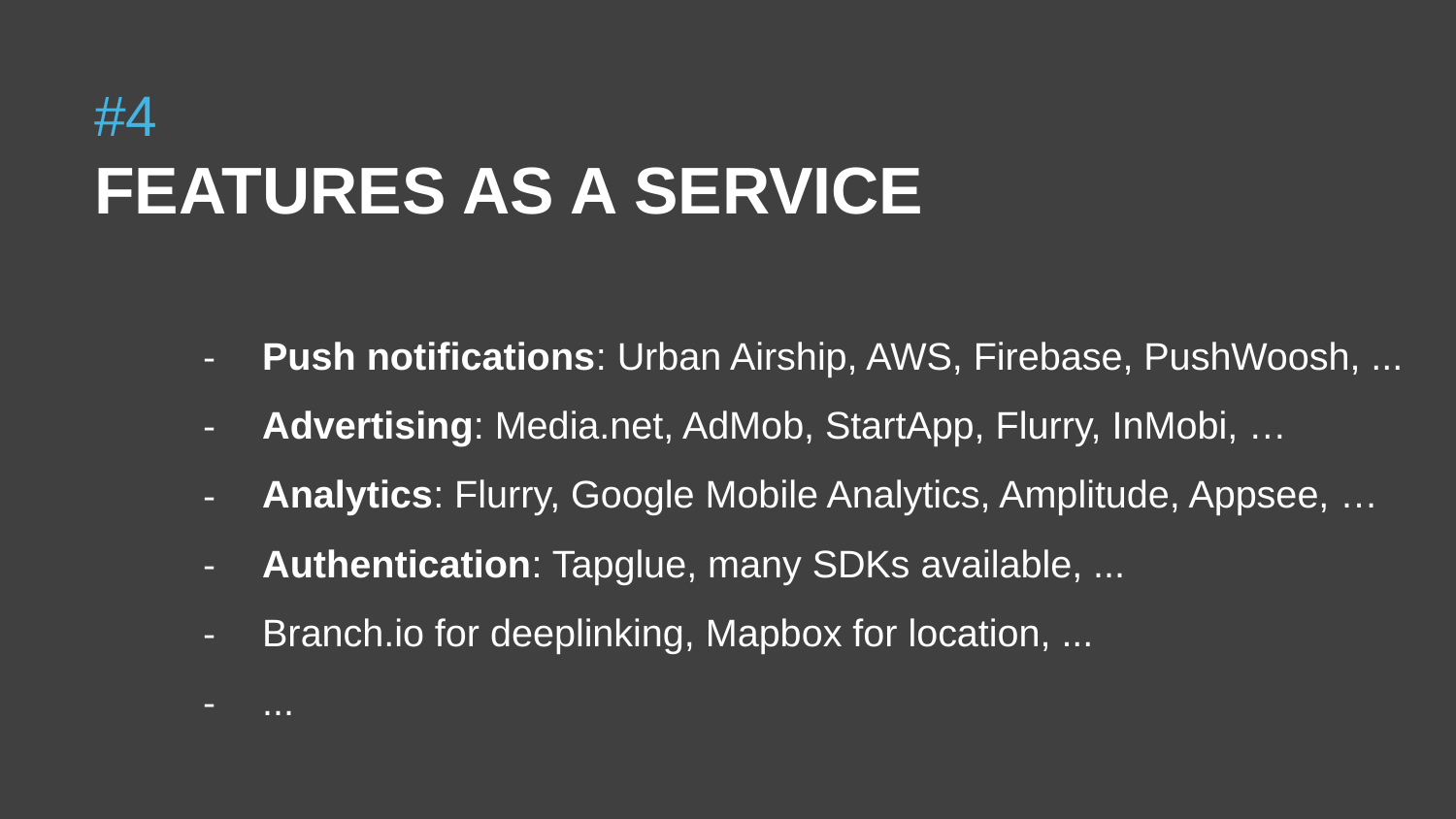

# #4
FEATURES AS A SERVICE
Push notifications: Urban Airship, AWS, Firebase, PushWoosh, ...
Advertising: Media.net, AdMob, StartApp, Flurry, InMobi, …
Analytics: Flurry, Google Mobile Analytics, Amplitude, Appsee, …
Authentication: Tapglue, many SDKs available, ...
Branch.io for deeplinking, Mapbox for location, ...
...